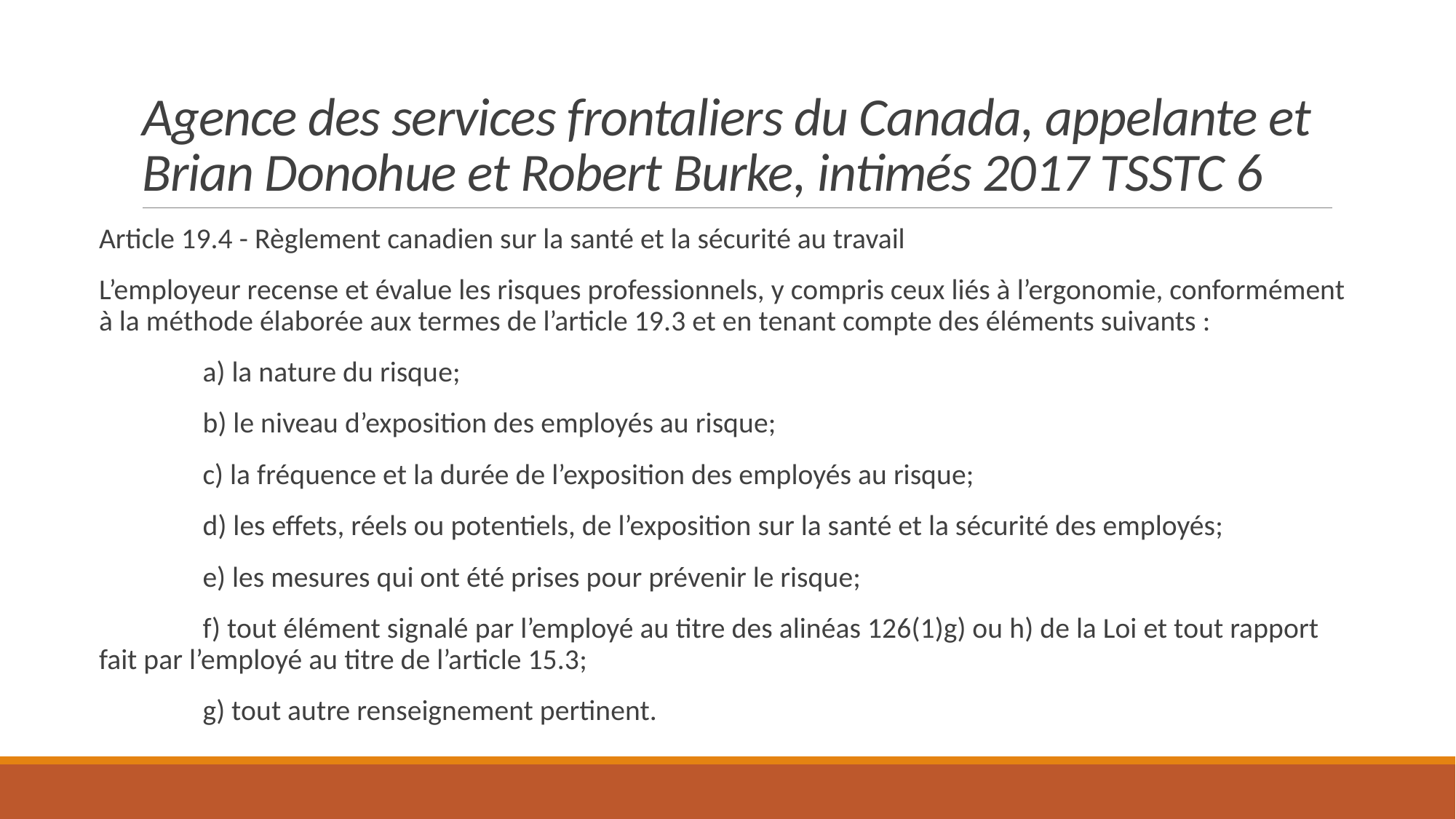

# Agence des services frontaliers du Canada, appelante et Brian Donohue et Robert Burke, intimés 2017 TSSTC 6
Article 19.4 - Règlement canadien sur la santé et la sécurité au travail
L’employeur recense et évalue les risques professionnels, y compris ceux liés à l’ergonomie, conformément à la méthode élaborée aux termes de l’article 19.3 et en tenant compte des éléments suivants :
	a) la nature du risque;
	b) le niveau d’exposition des employés au risque;
	c) la fréquence et la durée de l’exposition des employés au risque;
	d) les effets, réels ou potentiels, de l’exposition sur la santé et la sécurité des employés;
	e) les mesures qui ont été prises pour prévenir le risque;
	f) tout élément signalé par l’employé au titre des alinéas 126(1)g) ou h) de la Loi et tout rapport 	fait par l’employé au titre de l’article 15.3;
	g) tout autre renseignement pertinent.